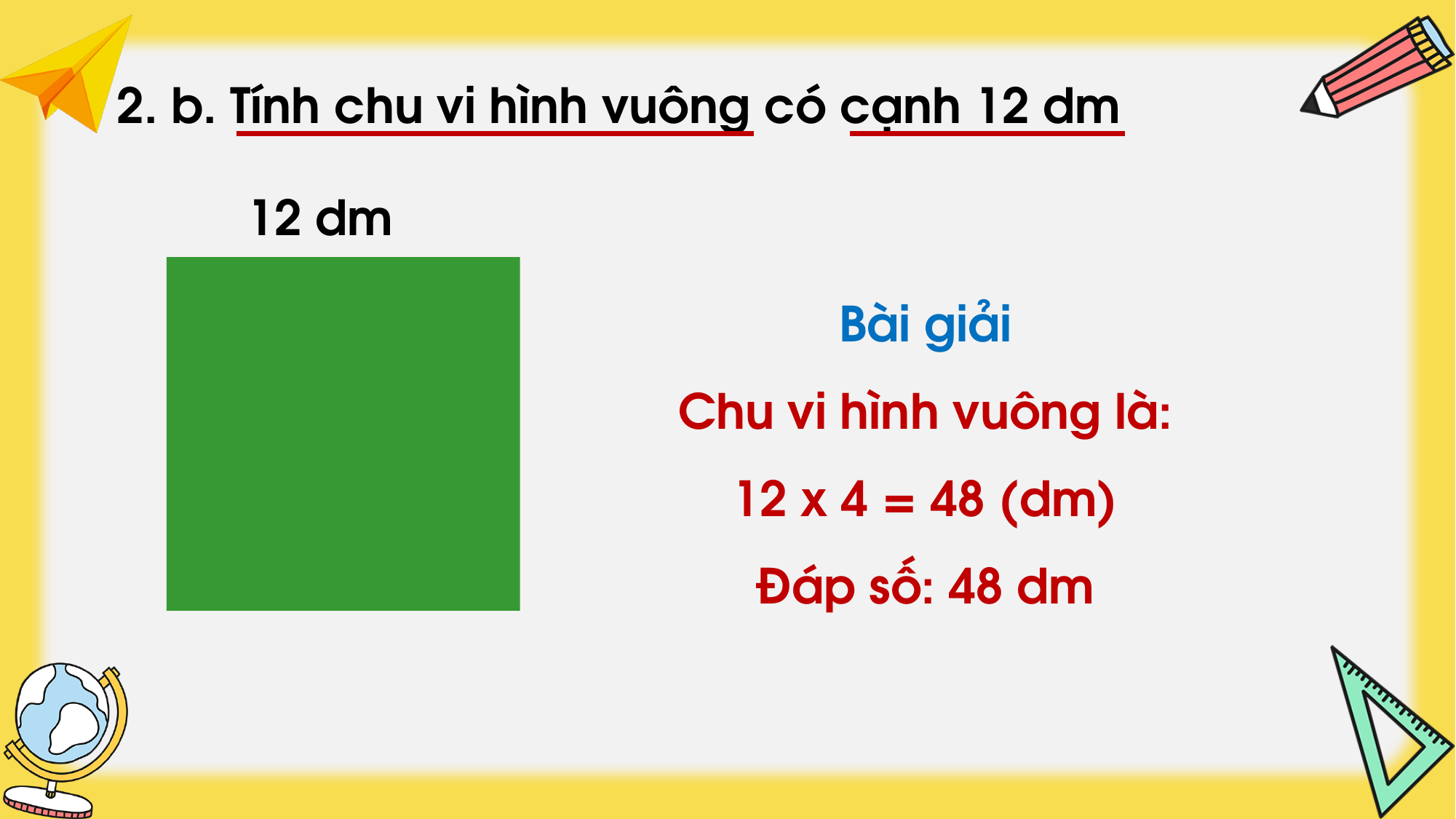

2. b. Tính chu vi hình vuông có cạnh 12 dm
12 dm

Bài giải
Chu vi hình vuông là:
12 x 4 = 48 (dm)
Đáp số: 48 dm